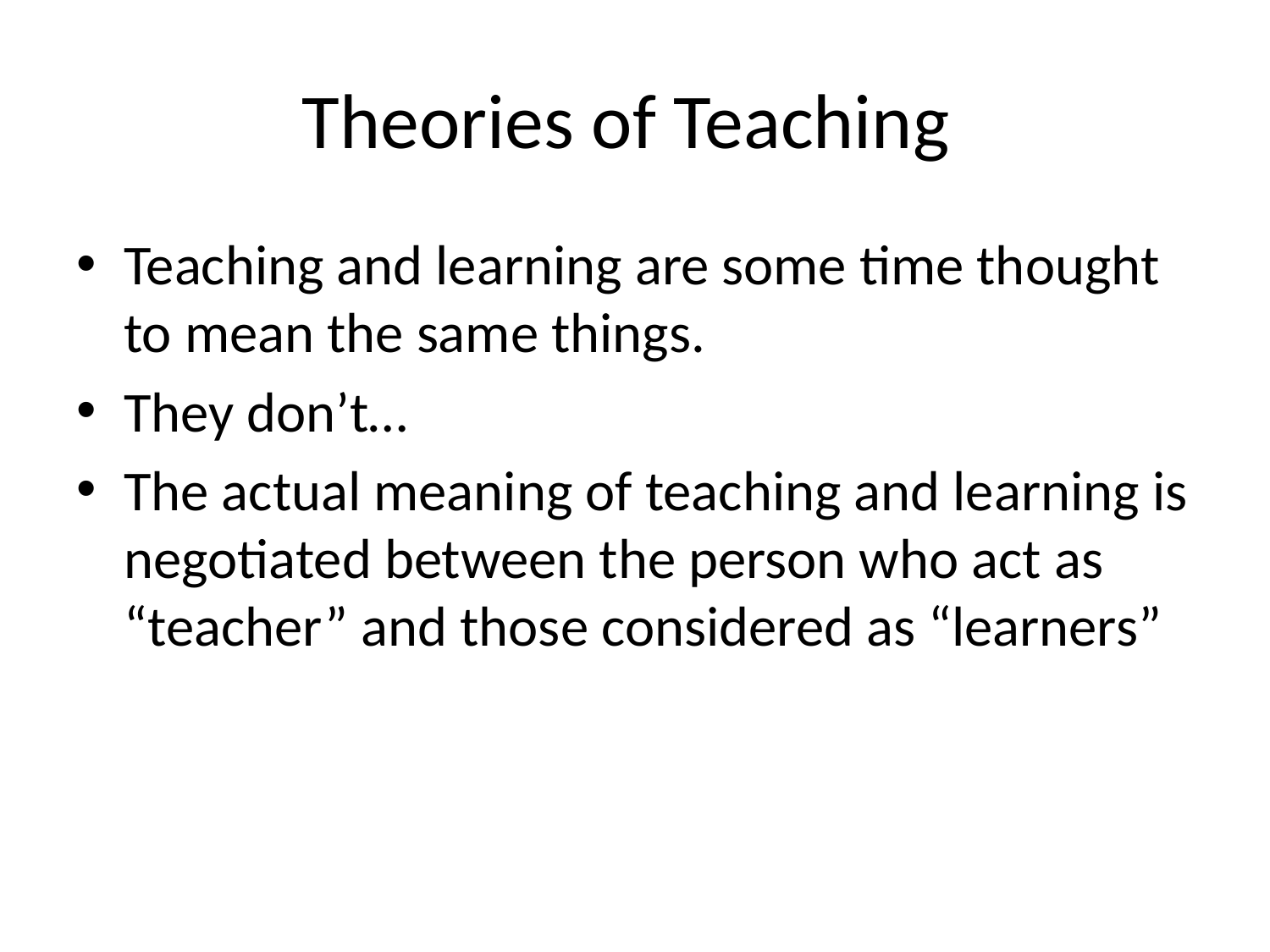

# Theories of Teaching
Teaching and learning are some time thought to mean the same things.
They don’t…
The actual meaning of teaching and learning is negotiated between the person who act as “teacher” and those considered as “learners”